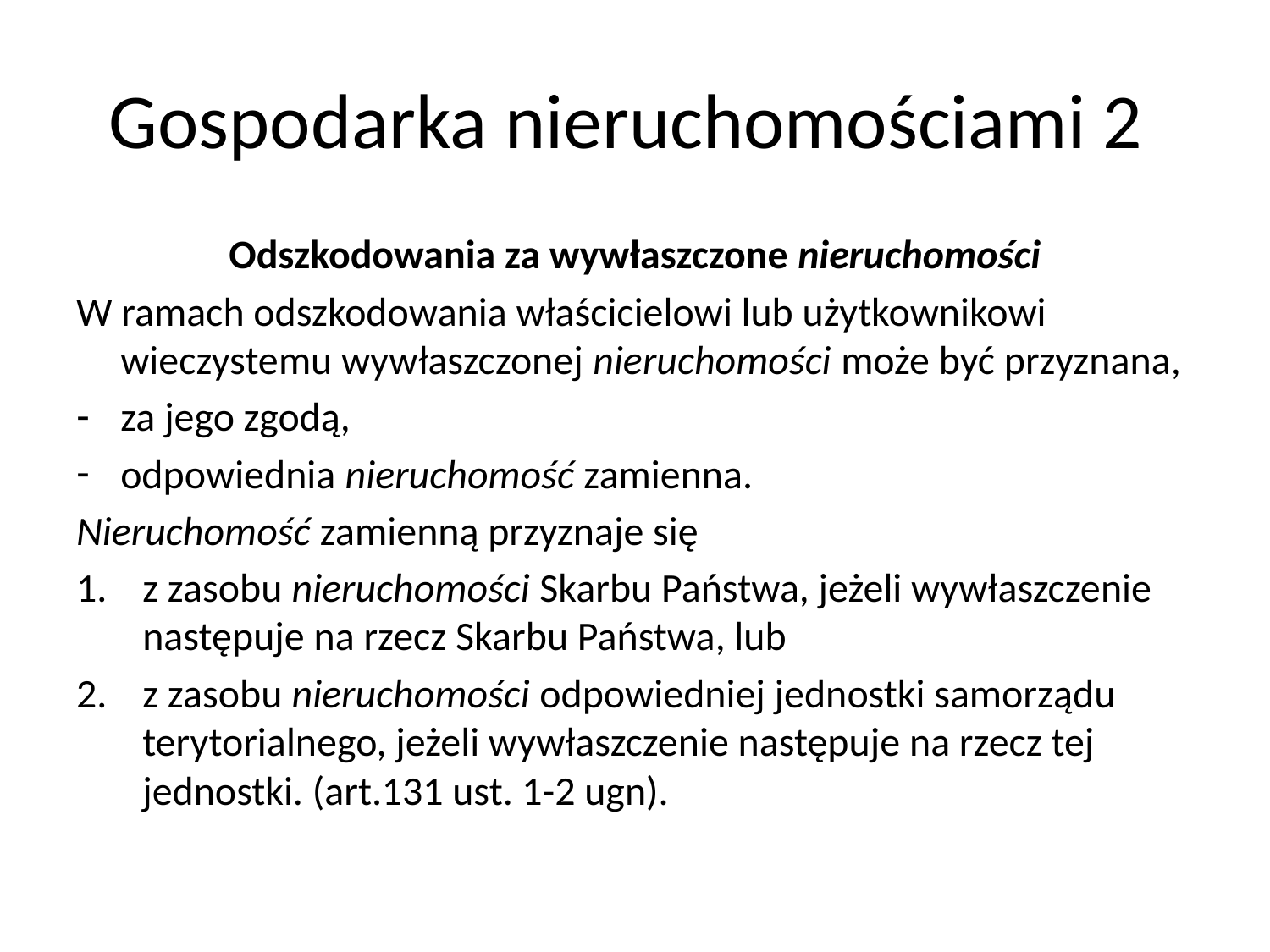

# Gospodarka nieruchomościami 2
Odszkodowania za wywłaszczone nieruchomości
W ramach odszkodowania właścicielowi lub użytkownikowi wieczystemu wywłaszczonej nieruchomości może być przyznana,
za jego zgodą,
odpowiednia nieruchomość zamienna.
Nieruchomość zamienną przyznaje się
z zasobu nieruchomości Skarbu Państwa, jeżeli wywłaszczenie następuje na rzecz Skarbu Państwa, lub
z zasobu nieruchomości odpowiedniej jednostki samorządu terytorialnego, jeżeli wywłaszczenie następuje na rzecz tej jednostki. (art.131 ust. 1-2 ugn).